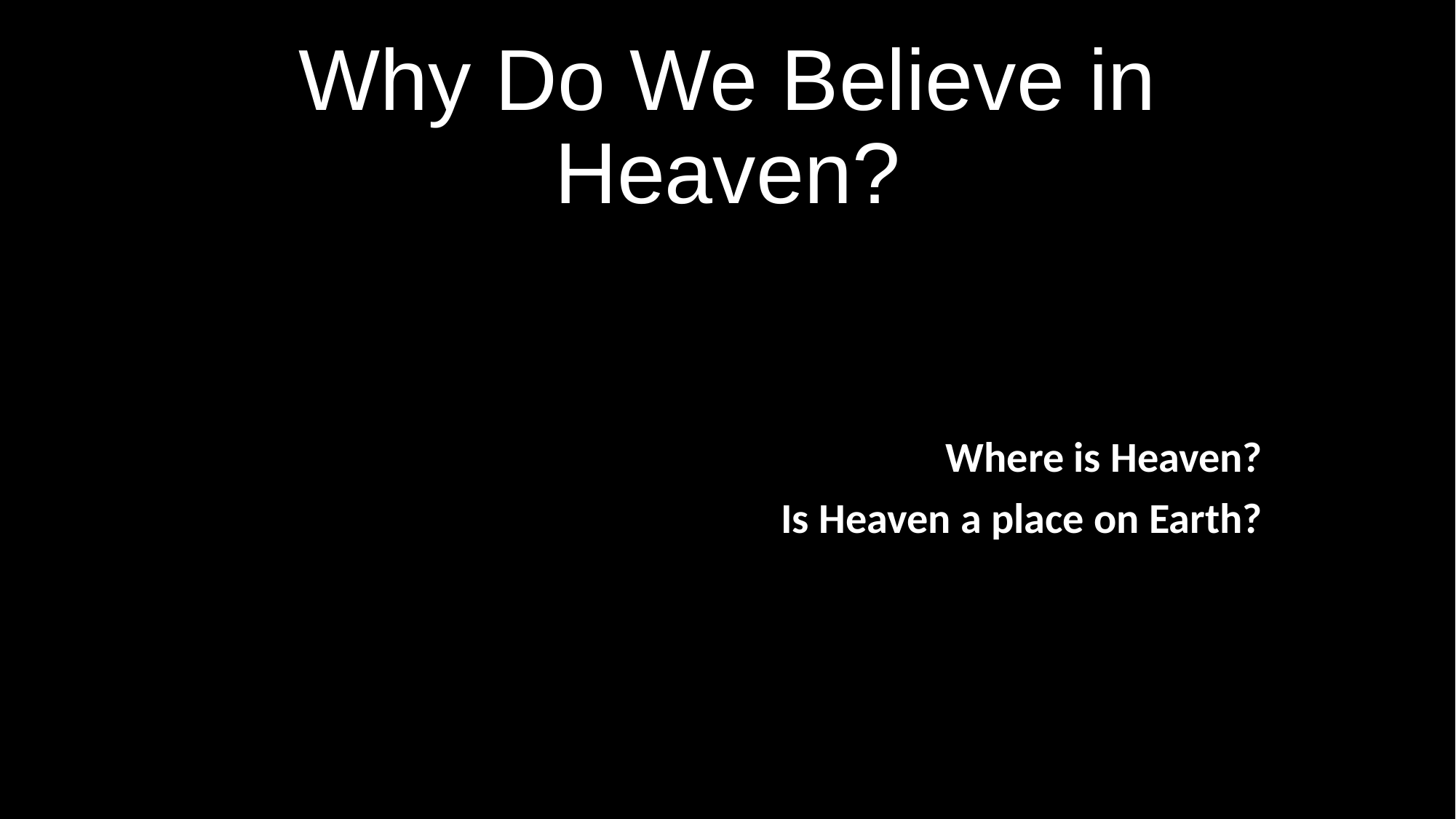

# Why Do We Believe in Heaven?
Where is Heaven?
Is Heaven a place on Earth?